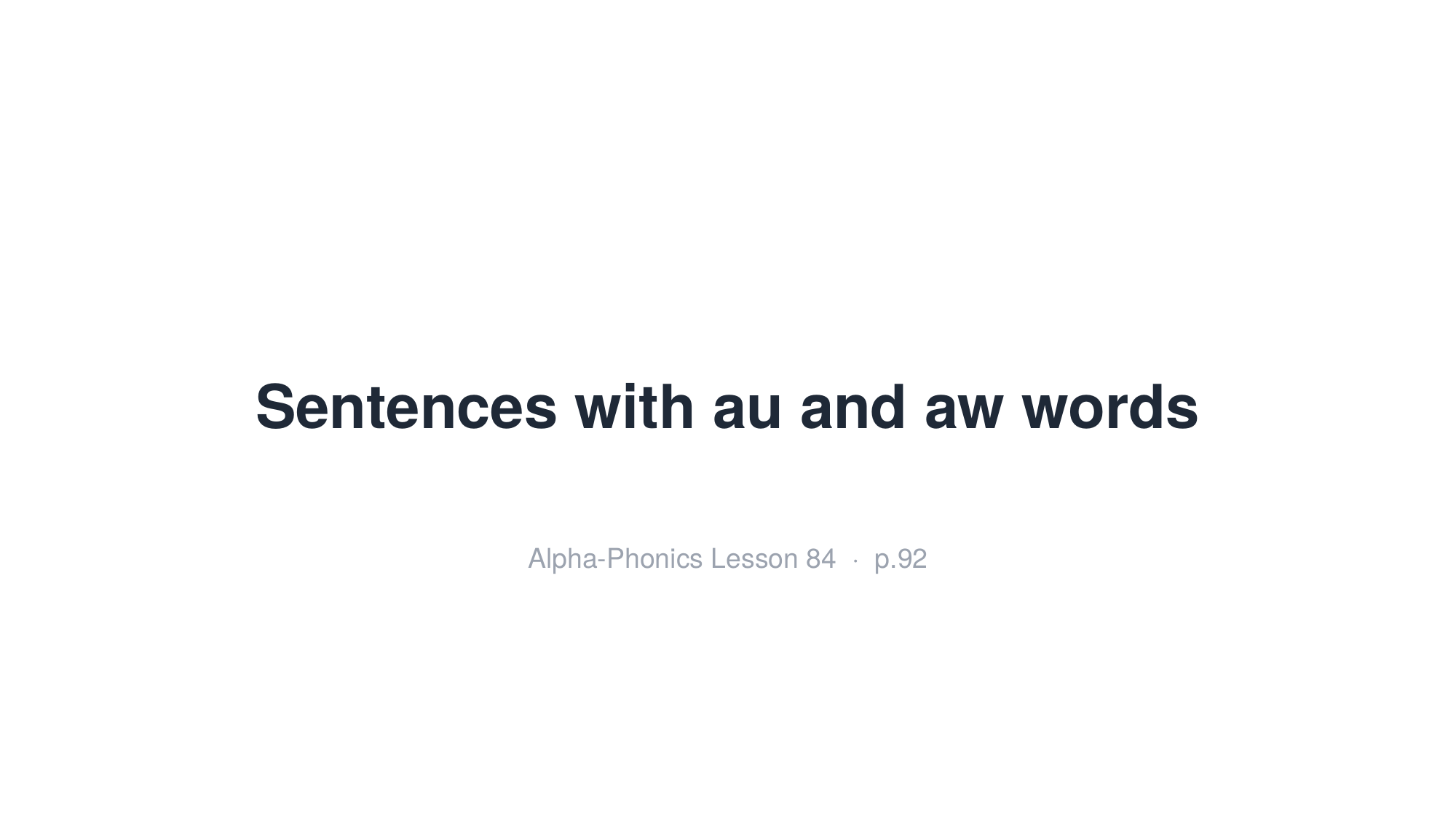

Sentences with au and aw words
Alpha-Phonics Lesson 84  ·  p.92